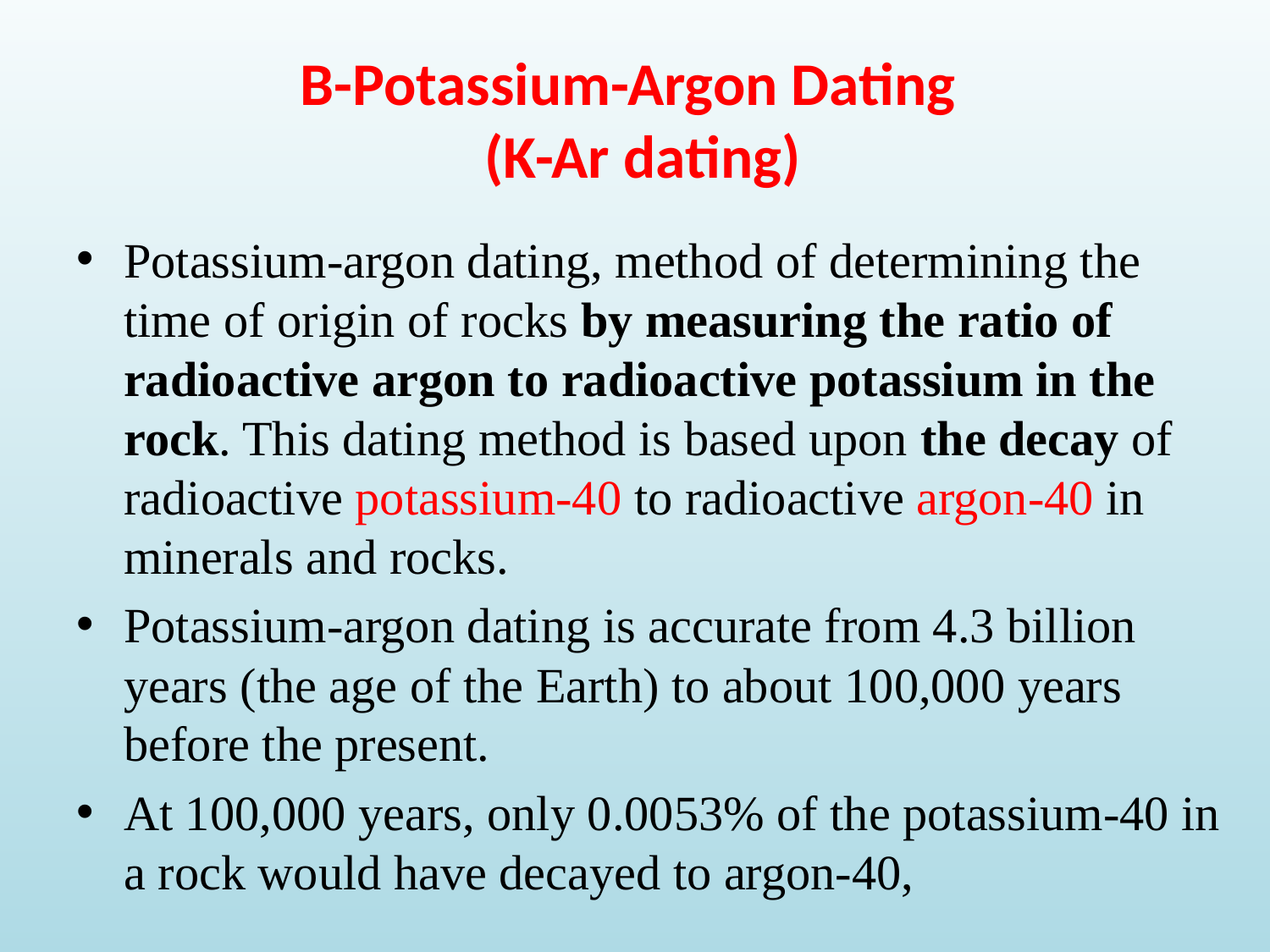

# B-Potassium-Argon Dating (K-Ar dating)
Potassium-argon dating, method of determining the time of origin of rocks by measuring the ratio of radioactive argon to radioactive potassium in the rock. This dating method is based upon the decay of radioactive potassium-40 to radioactive argon-40 in minerals and rocks.
Potassium-argon dating is accurate from 4.3 billion years (the age of the Earth) to about 100,000 years before the present.
At 100,000 years, only 0.0053% of the potassium-40 in a rock would have decayed to argon-40,